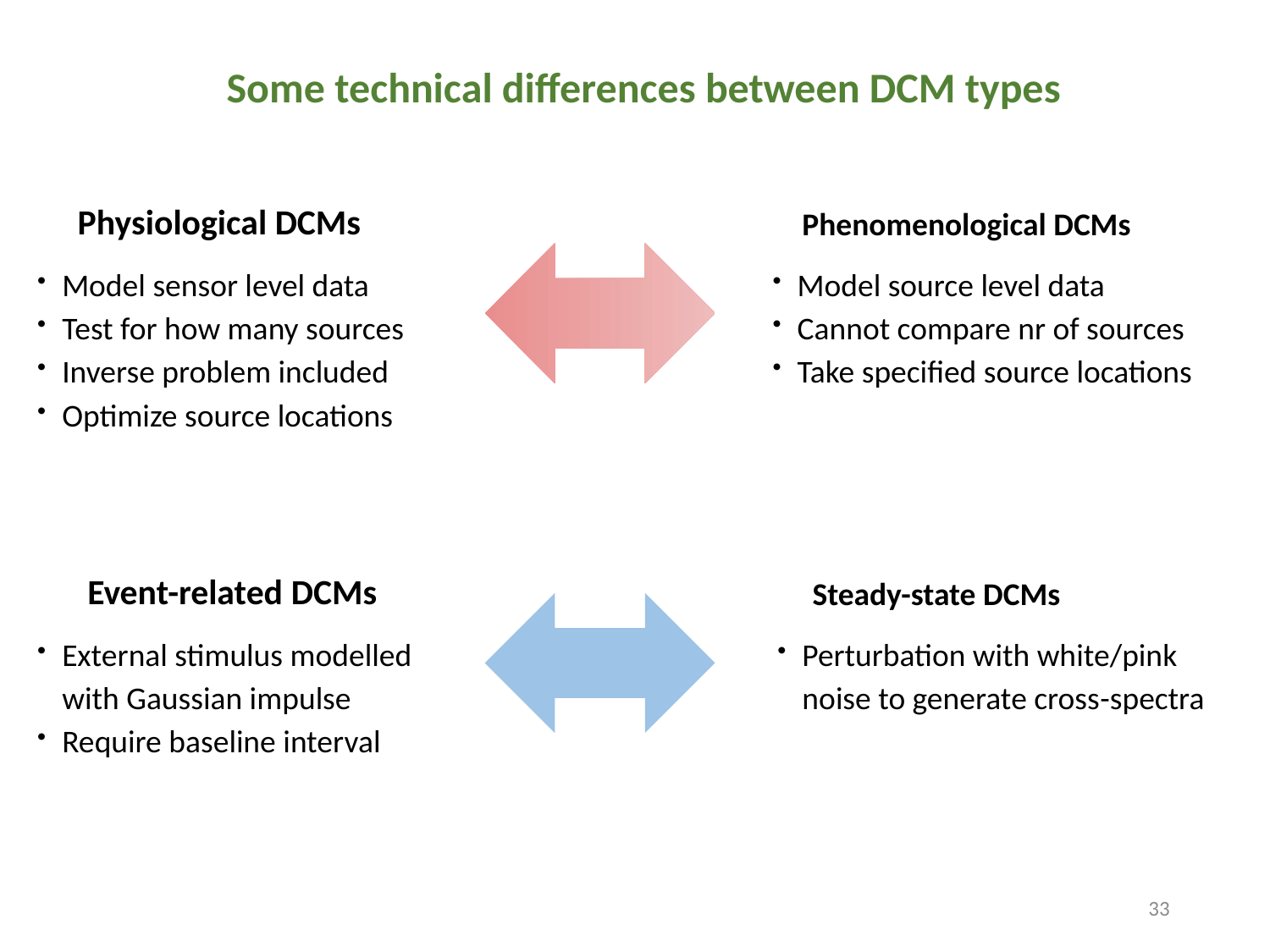

# Some technical differences between DCM types
Physiological DCMs
Phenomenological DCMs

Model sensor level data
Test for how many sources
Inverse problem included
Optimize source locations

Model source level data
Cannot compare nr of sources
Take specified source locations

Event-related DCMs
Steady-state DCMs

External stimulus modelled with Gaussian impulse
Require baseline interval

Perturbation with white/pink noise to generate cross-spectra
33